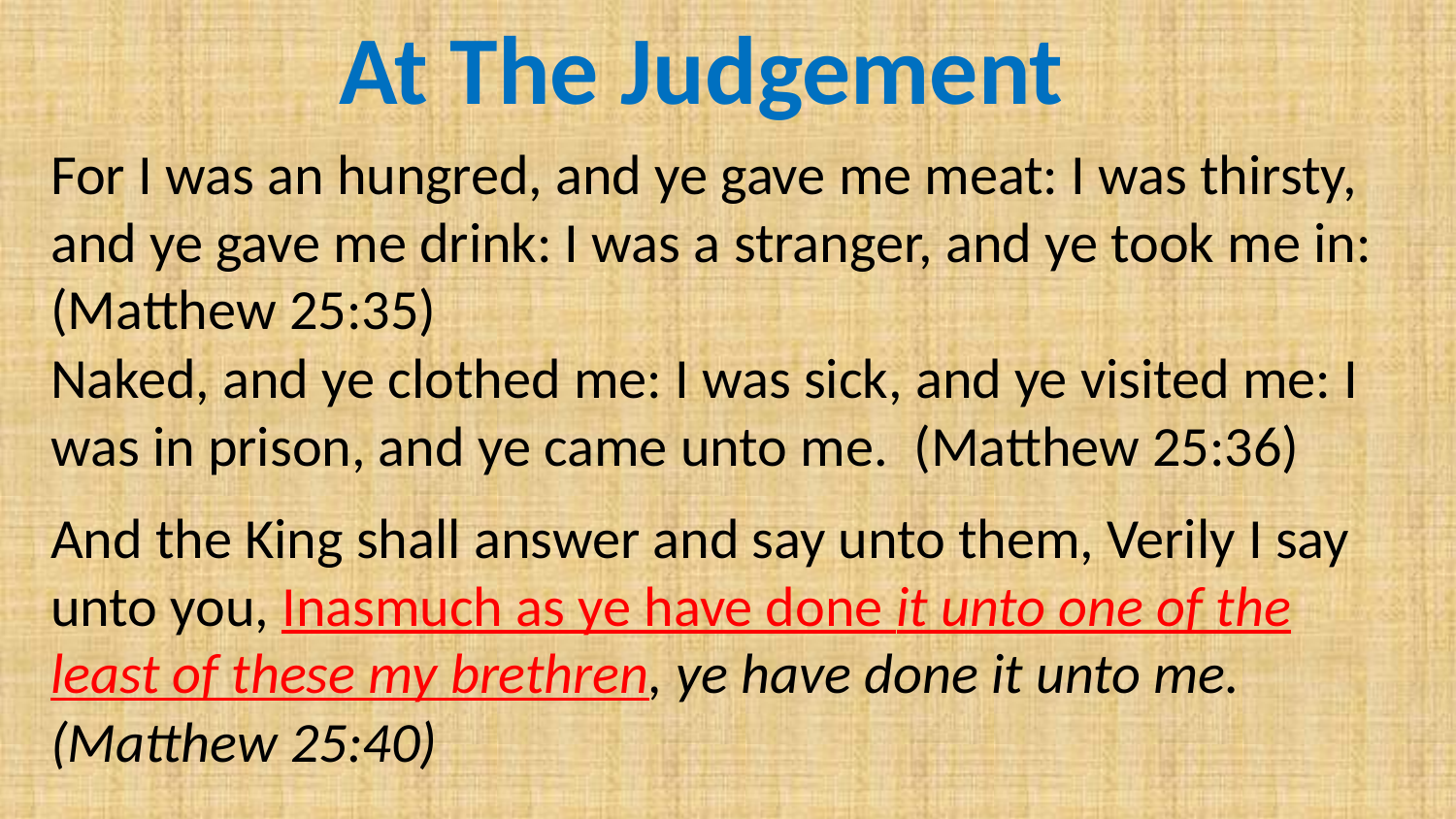

At The Judgement
For I was an hungred, and ye gave me meat: I was thirsty, and ye gave me drink: I was a stranger, and ye took me in:  (Matthew 25:35)
Naked, and ye clothed me: I was sick, and ye visited me: I was in prison, and ye came unto me.  (Matthew 25:36)
And the King shall answer and say unto them, Verily I say unto you, Inasmuch as ye have done it unto one of the least of these my brethren, ye have done it unto me.  (Matthew 25:40)